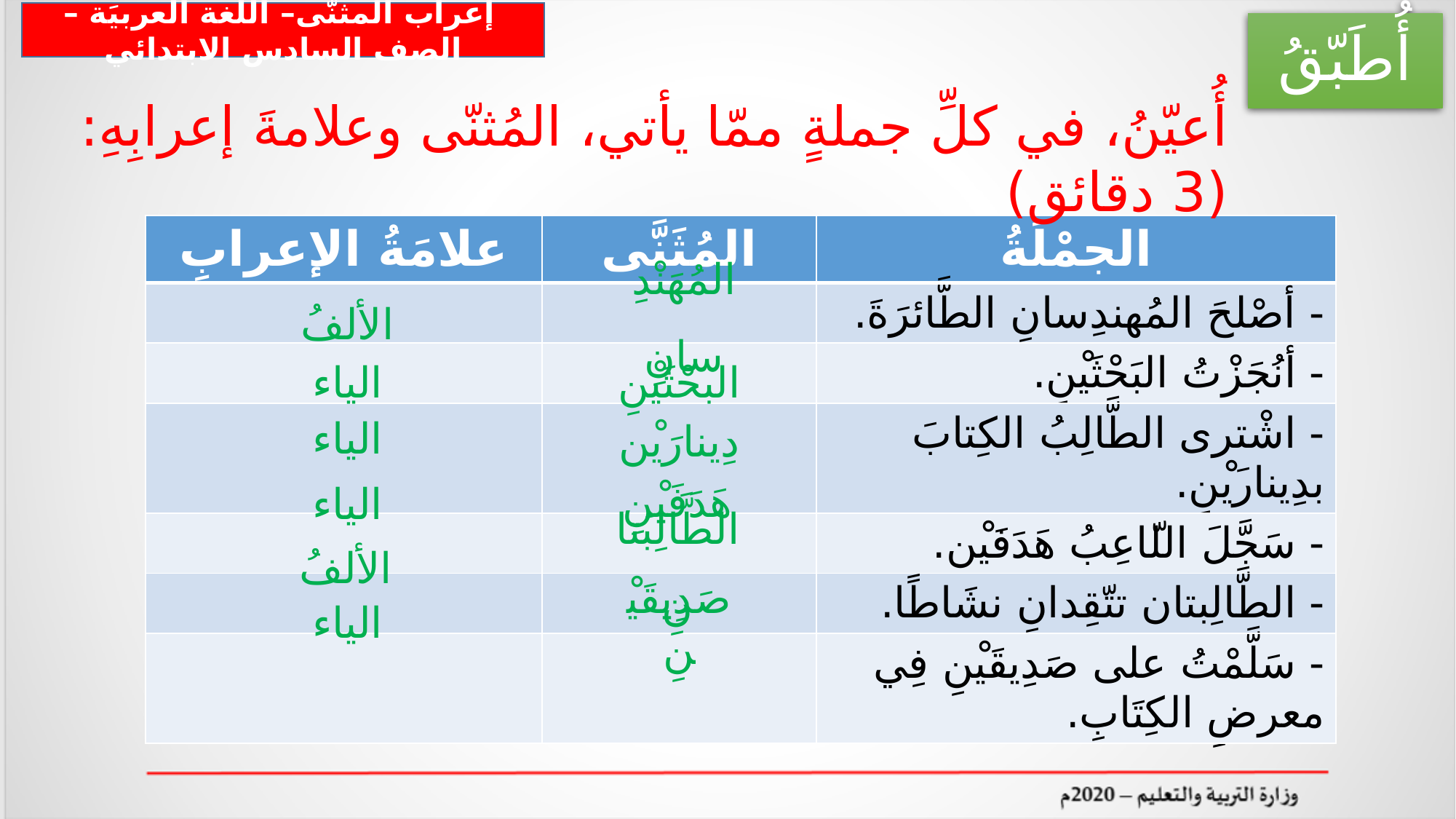

ُ
 إعراب المثنّى– اللّغة العربيَة – الصف السادس الابتدائي
# أُطَبّقُ
أُعيّنُ، في كلِّ جملةٍ ممّا يأتي، المُثنّى وعلامةَ إعرابِهِ: (3 دقائق)
| علامَةُ الإعرابِ | المُثَنَّى | الجمْلَةُ |
| --- | --- | --- |
|  |  | - أصْلحَ المُهندِسانِ الطَّائرَةَ. |
|  |  | - أنُجَزْتُ البَحْثَيْنِ. |
|  |  | - اشْترى الطَّالِبُ الكِتابَ بدِينارَيْنِ. |
|  |  | - سَجَّلَ اللّاعِبُ هَدَفَيْن. |
|  |  | - الطَّالِبتان تتّقِدانِ نشَاطًا. |
|  |  | - سَلَّمْتُ على صَدِيقَيْنِ فِي معرضِ الكِتَابِ. |
المُهَنْدِسانِ
الألفُ
الياء
البحْثَيْنِ
الياء
دِينارَيْن
هَدَفَيْنِ
الياء
الطَّالِبَتانِ
الألفُ
الياء
صَدِيقَيْنِ